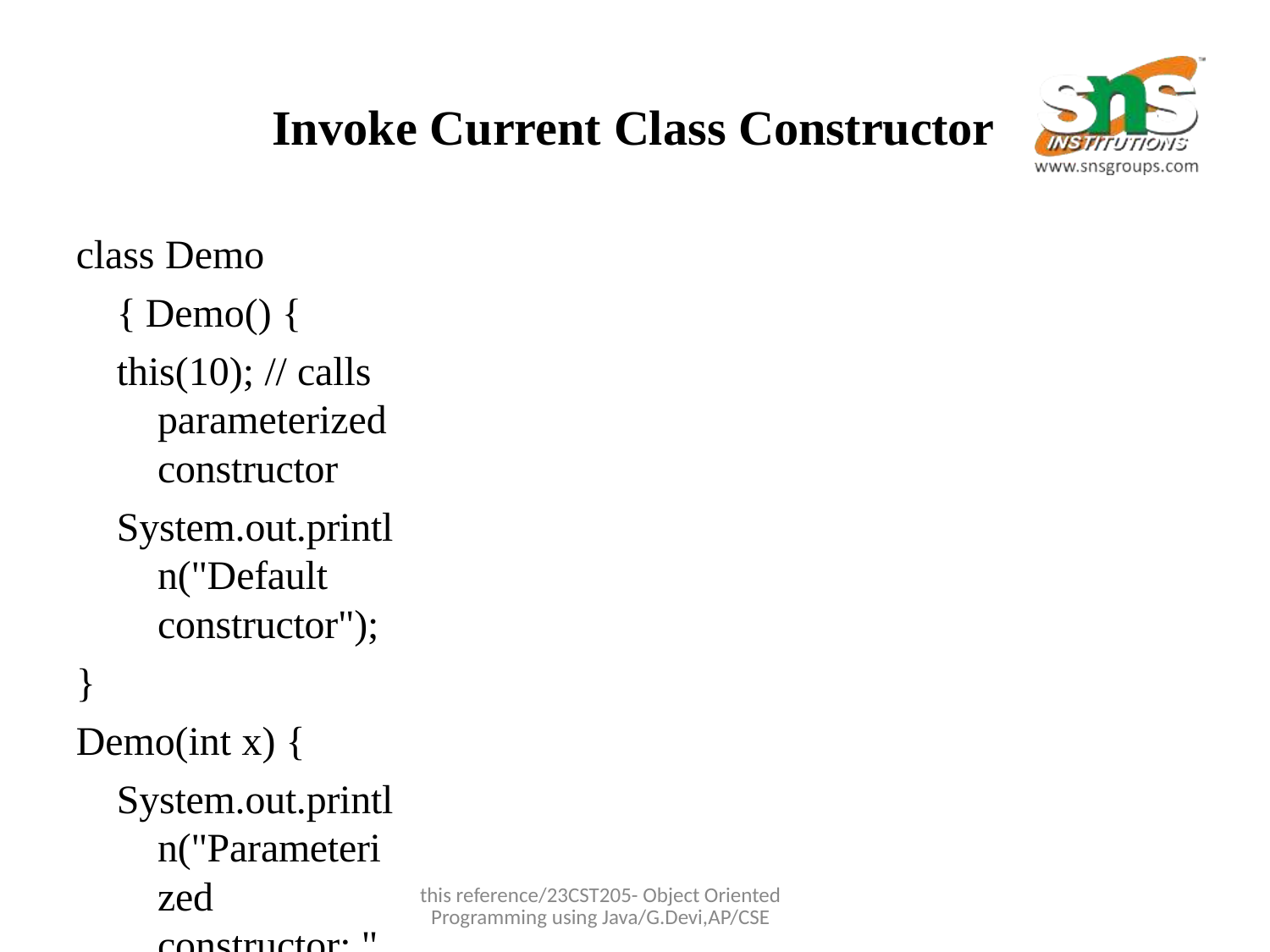

# Invoke Current Class Constructor
class Demo { Demo() {
this(10); // calls parameterized constructor
System.out.println("Default constructor");
}
Demo(int x) {
System.out.println("Parameterized constructor: " + x);
}
}
this reference/23CST205- Object Oriented Programming using Java/G.Devi,AP/CSE